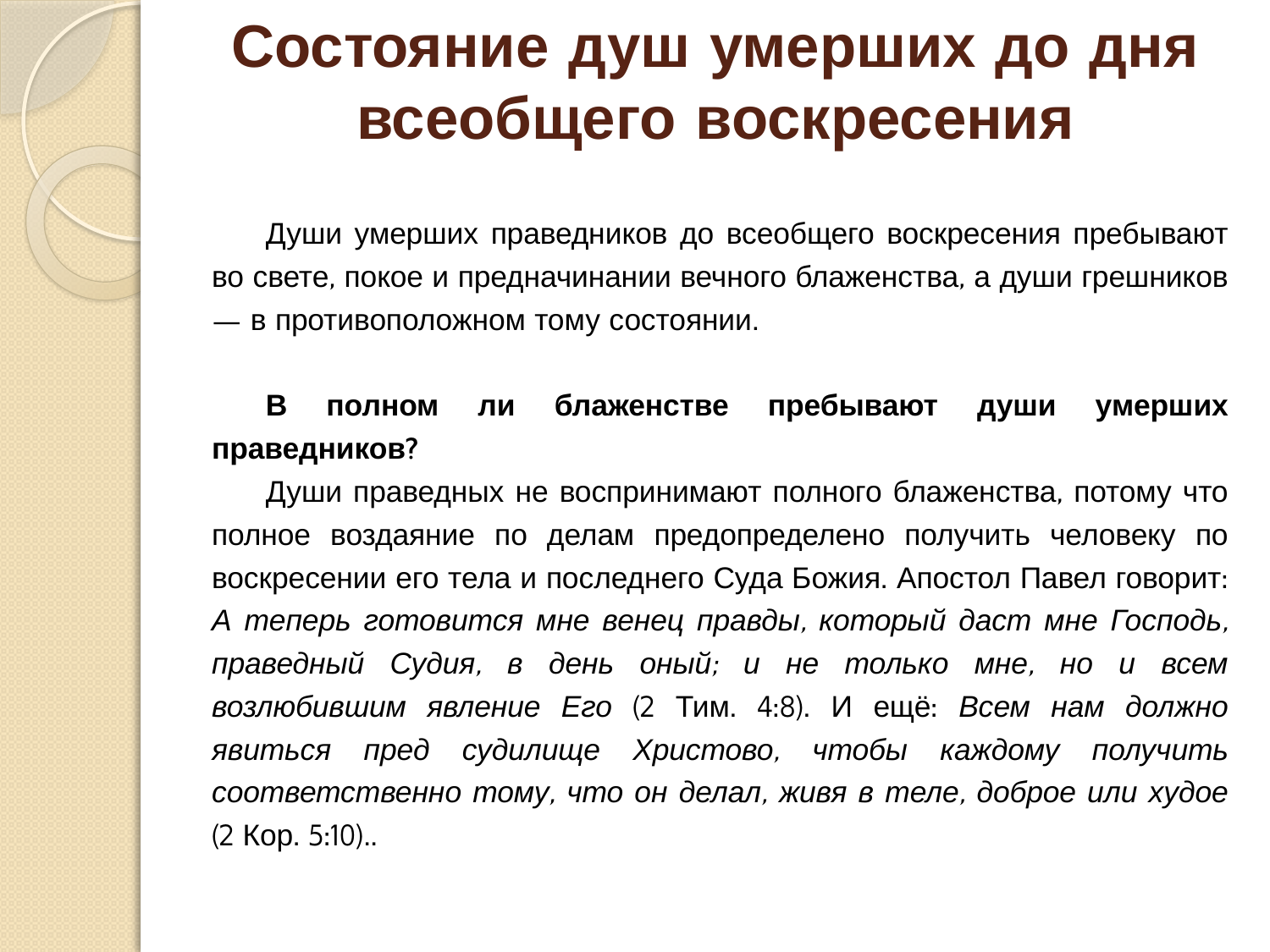

# Состояние душ умерших до дня всеобщего воскресения
Души умерших праведников до всеобщего воскресения пребывают во свете, покое и предначинании вечного блаженства, а души грешников — в противоположном тому состоянии.

В полном ли блаженстве пребывают души умерших праведников?
Души праведных не воспринимают полного блаженства, потому что полное воздаяние по делам предопределено получить человеку по воскресении его тела и последнего Суда Божия. Апостол Павел говорит: А теперь готовится мне венец правды, который даст мне Господь, праведный Судия, в день оный; и не только мне, но и всем возлюбившим явление Его (2 Тим. 4:8). И ещё: Всем нам должно явиться пред судилище Христово, чтобы каждому получить соответственно тому, что он делал, живя в теле, доброе или худое (2 Кор. 5:10)..